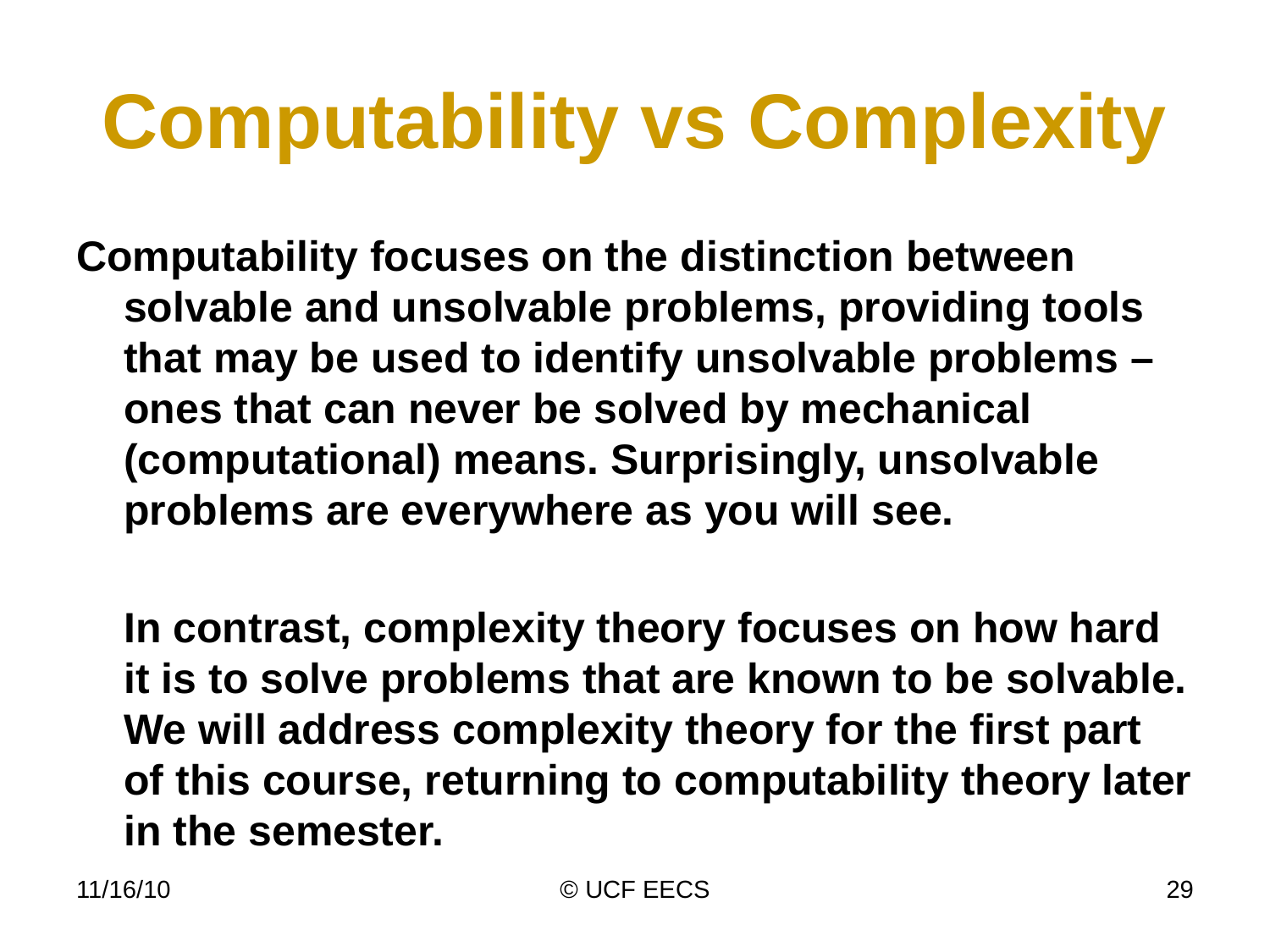

# Computability vs Complexity
Computability focuses on the distinction between solvable and unsolvable problems, providing tools that may be used to identify unsolvable problems – ones that can never be solved by mechanical (computational) means. Surprisingly, unsolvable problems are everywhere as you will see.

	In contrast, complexity theory focuses on how hard it is to solve problems that are known to be solvable. We will address complexity theory for the first part of this course, returning to computability theory later in the semester.

11/16/10
© UCF EECS
29